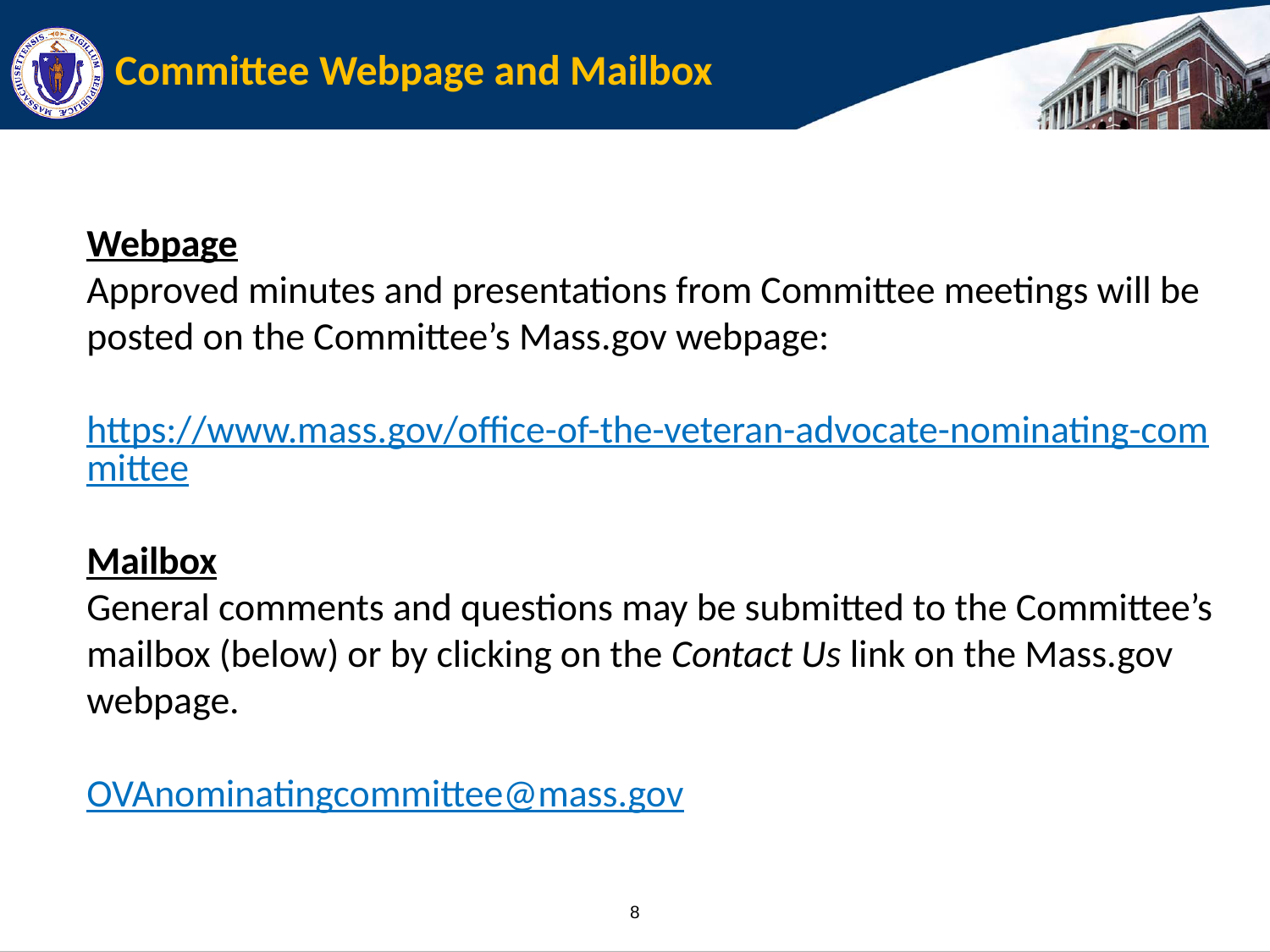

# Committee Webpage and Mailbox
Webpage
Approved minutes and presentations from Committee meetings will be posted on the Committee’s Mass.gov webpage:

https://www.mass.gov/office-of-the-veteran-advocate-nominating-committee

Mailbox
General comments and questions may be submitted to the Committee’s mailbox (below) or by clicking on the Contact Us link on the Mass.gov webpage.

OVAnominatingcommittee@mass.gov